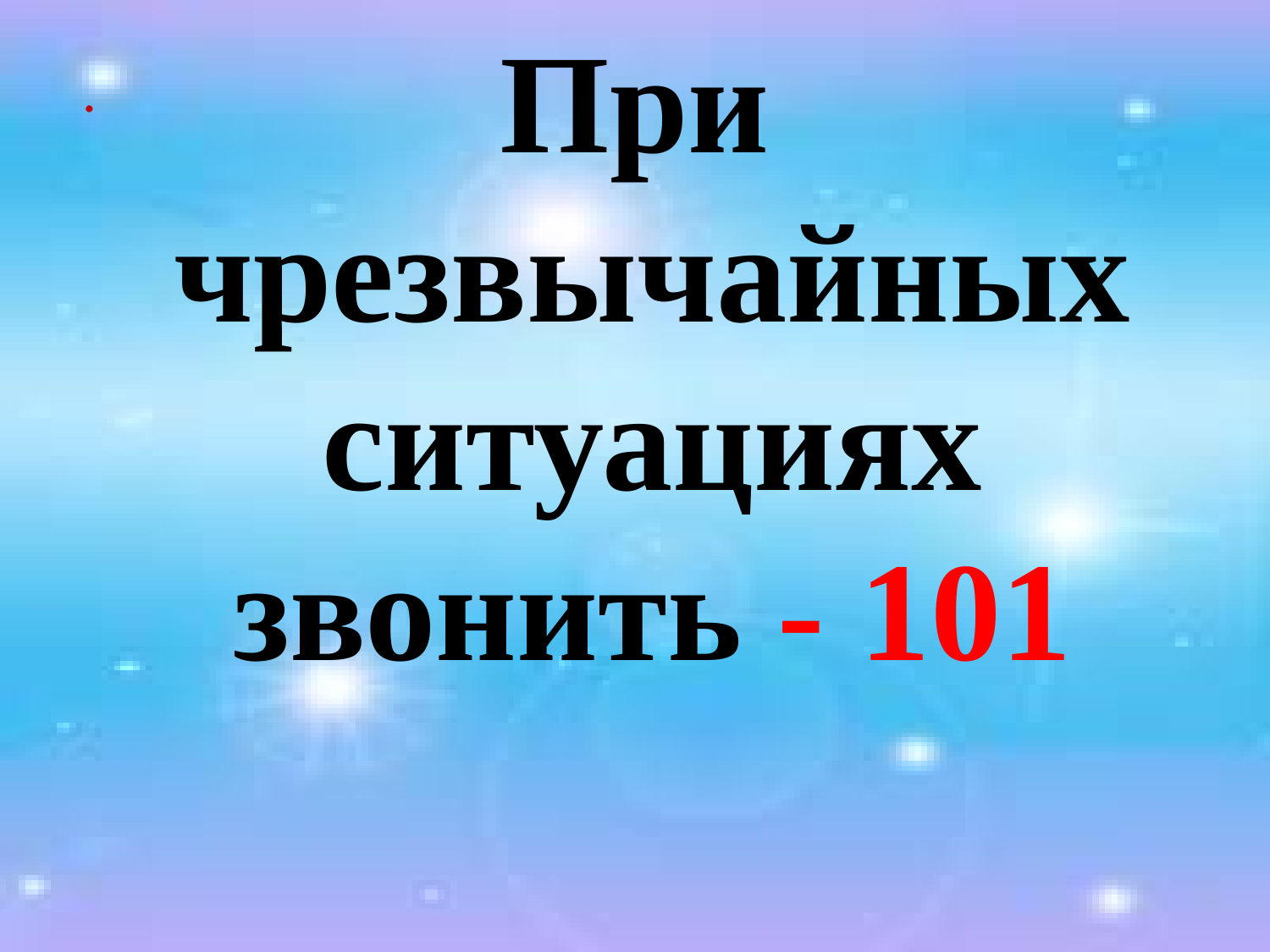

При
 чрезвычайных
 ситуациях
 звонить - 101

.